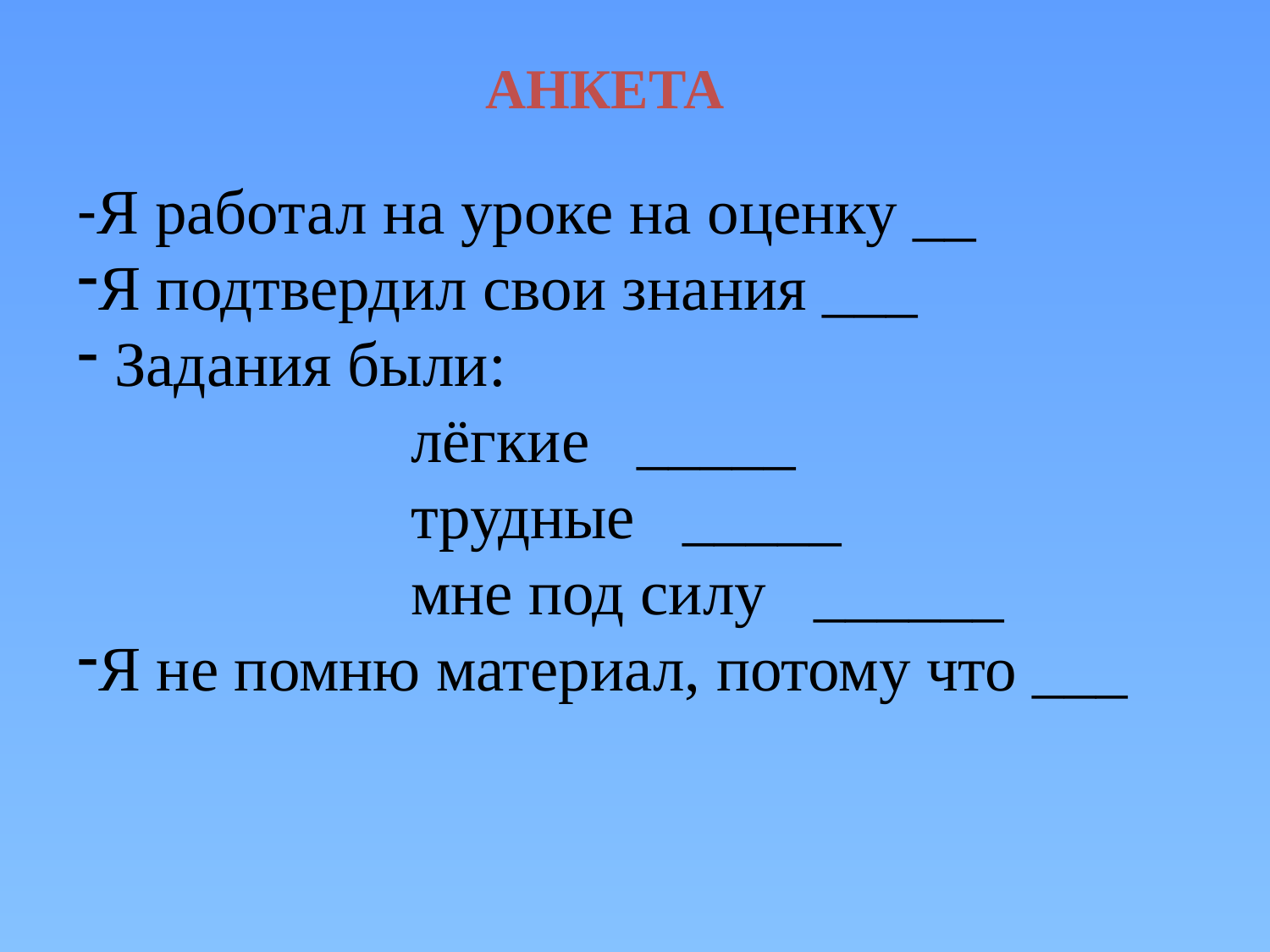

АНКЕТА

-Я работал на уроке на оценку __
Я подтвердил свои знания ___
 Задания были:
                     лёгкие   _____
                     трудные   _____
                     мне под силу   ______
Я не помню материал, потому что ___